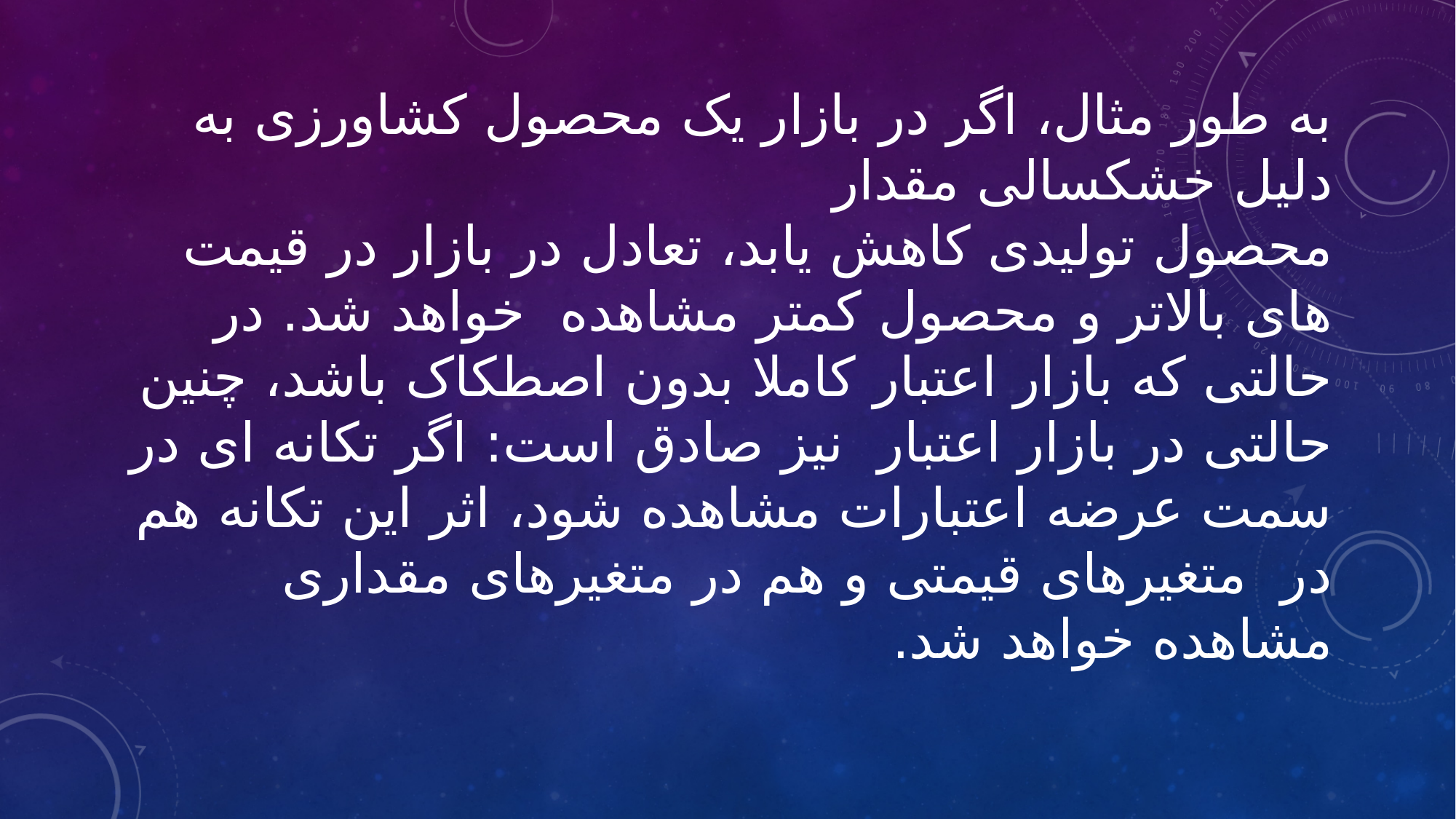

# به طور مثال، اگر در بازار یک محصول کشاورزی به دلیل خشکسالی مقدار محصول تولیدی کاهش یابد، تعادل در بازار در قیمت های بالاتر و محصول کمتر مشاهده  خواهد شد. در حالتی که بازار اعتبار کاملا بدون اصطکاک باشد، چنین حالتی در بازار اعتبار  نیز صادق است: اگر تکانه ای در سمت عرضه اعتبارات مشاهده شود، اثر این تکانه هم در  متغیرهای قیمتی و هم در متغیرهای مقداری مشاهده خواهد شد.